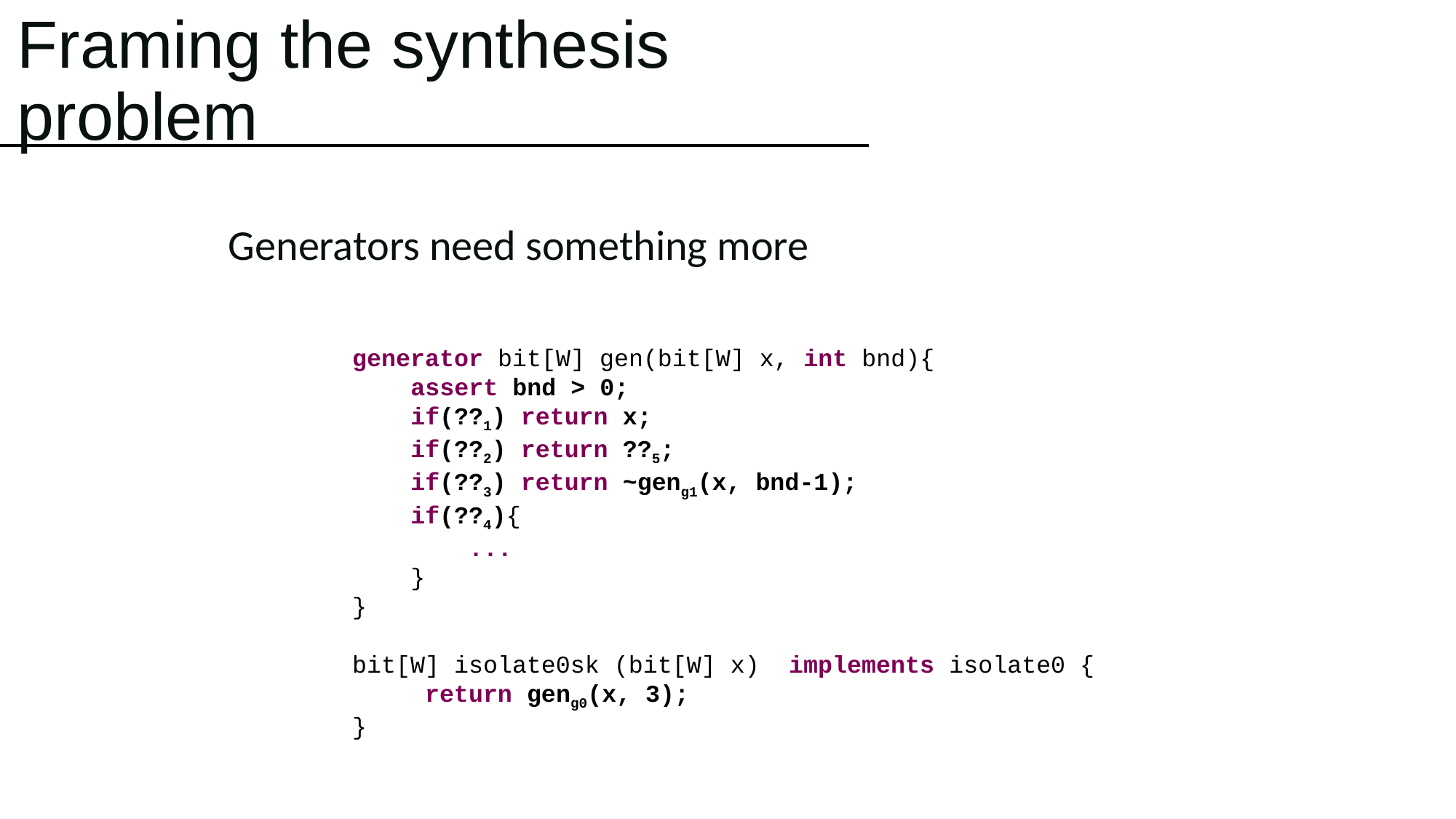

# Framing the synthesis problem
Generators need something more
generator bit[W] gen(bit[W] x, int bnd){
    assert bnd > 0;
    if(??1) return x;
    if(??2) return ??5;
    if(??3) return ~geng1(x, bnd-1);
    if(??4){
        ...
    }
}

bit[W] isolate0sk (bit[W] x)  implements isolate0 {
     return geng0(x, 3);
}